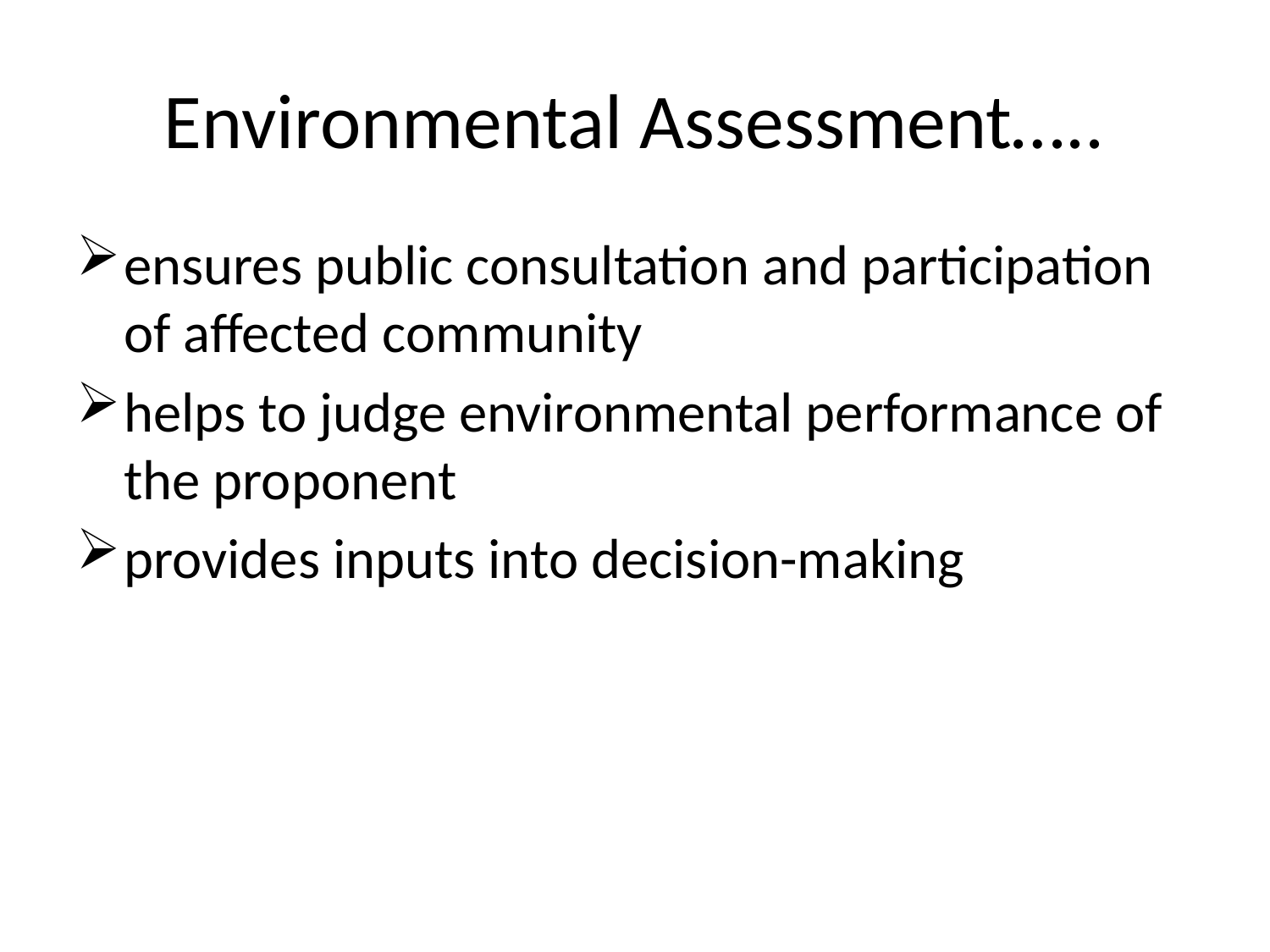

# Environmental Assessment…..
ensures public consultation and participation of affected community
helps to judge environmental performance of the proponent
provides inputs into decision-making